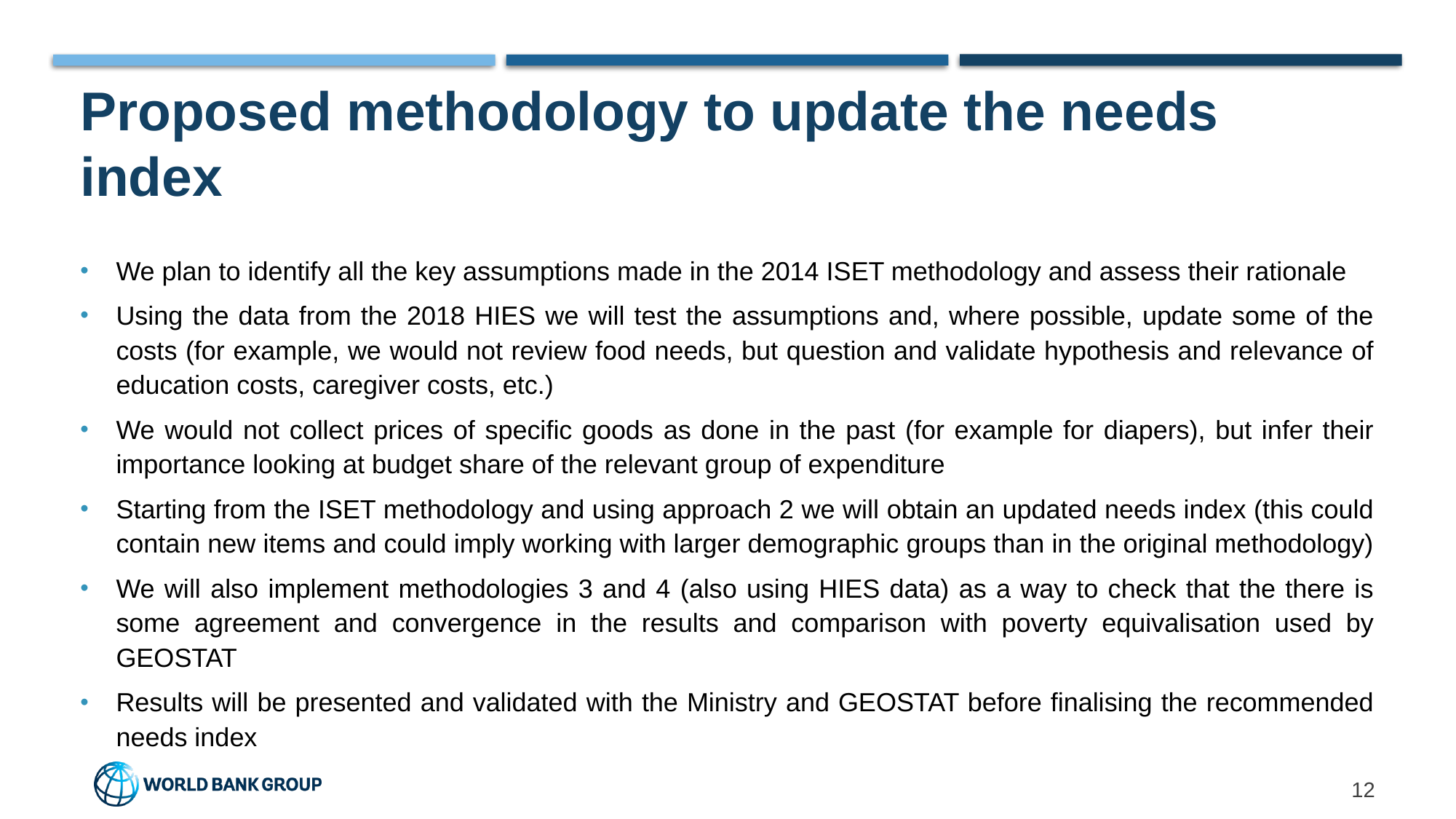

# Proposed methodology to update the needs index
We plan to identify all the key assumptions made in the 2014 ISET methodology and assess their rationale
Using the data from the 2018 HIES we will test the assumptions and, where possible, update some of the costs (for example, we would not review food needs, but question and validate hypothesis and relevance of education costs, caregiver costs, etc.)
We would not collect prices of specific goods as done in the past (for example for diapers), but infer their importance looking at budget share of the relevant group of expenditure
Starting from the ISET methodology and using approach 2 we will obtain an updated needs index (this could contain new items and could imply working with larger demographic groups than in the original methodology)
We will also implement methodologies 3 and 4 (also using HIES data) as a way to check that the there is some agreement and convergence in the results and comparison with poverty equivalisation used by GEOSTAT
Results will be presented and validated with the Ministry and GEOSTAT before finalising the recommended needs index
12